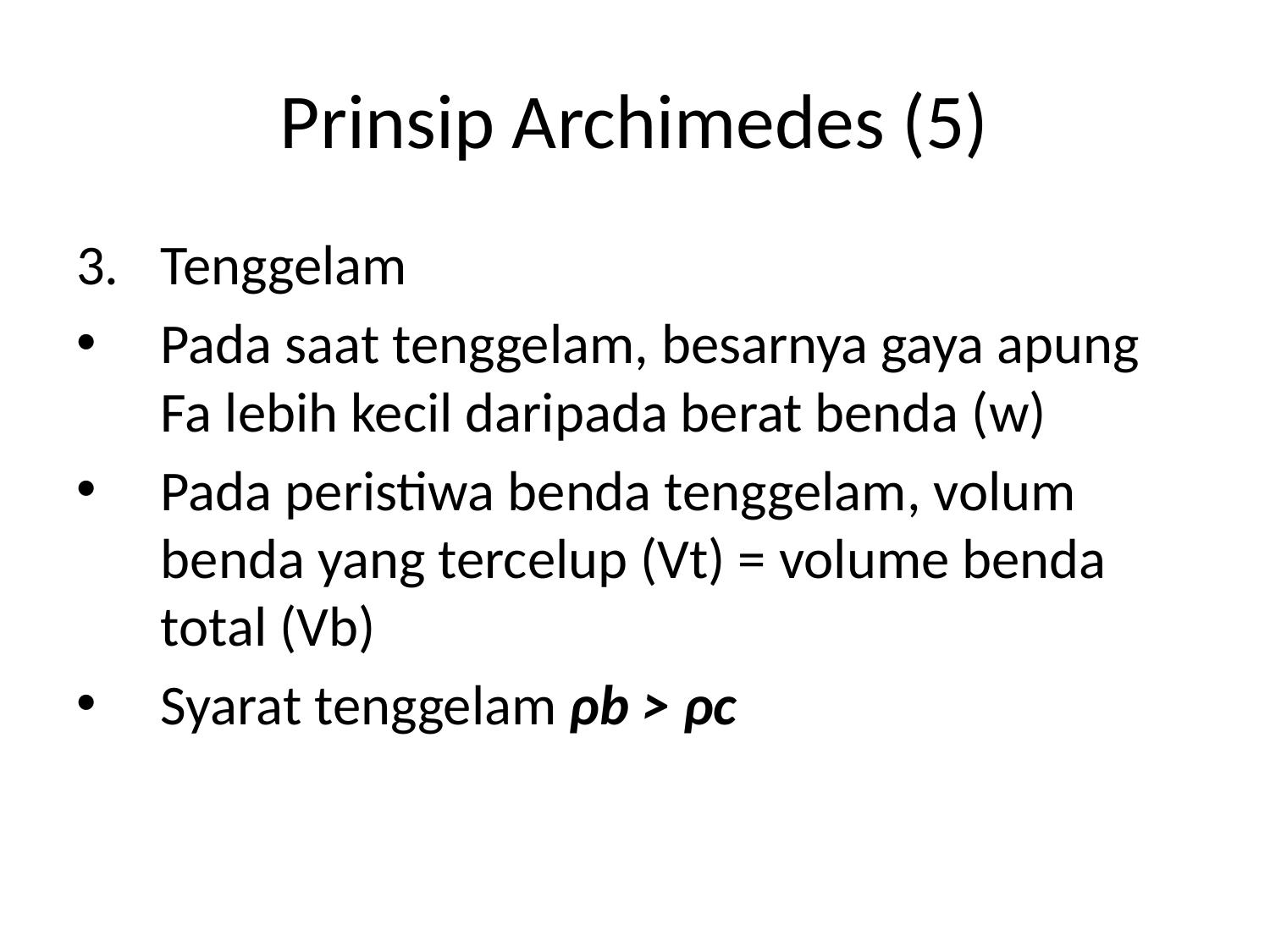

# Prinsip Archimedes (5)
Tenggelam
Pada saat tenggelam, besarnya gaya apung Fa lebih kecil daripada berat benda (w)
Pada peristiwa benda tenggelam, volum benda yang tercelup (Vt) = volume benda total (Vb)
Syarat tenggelam ρb > ρc